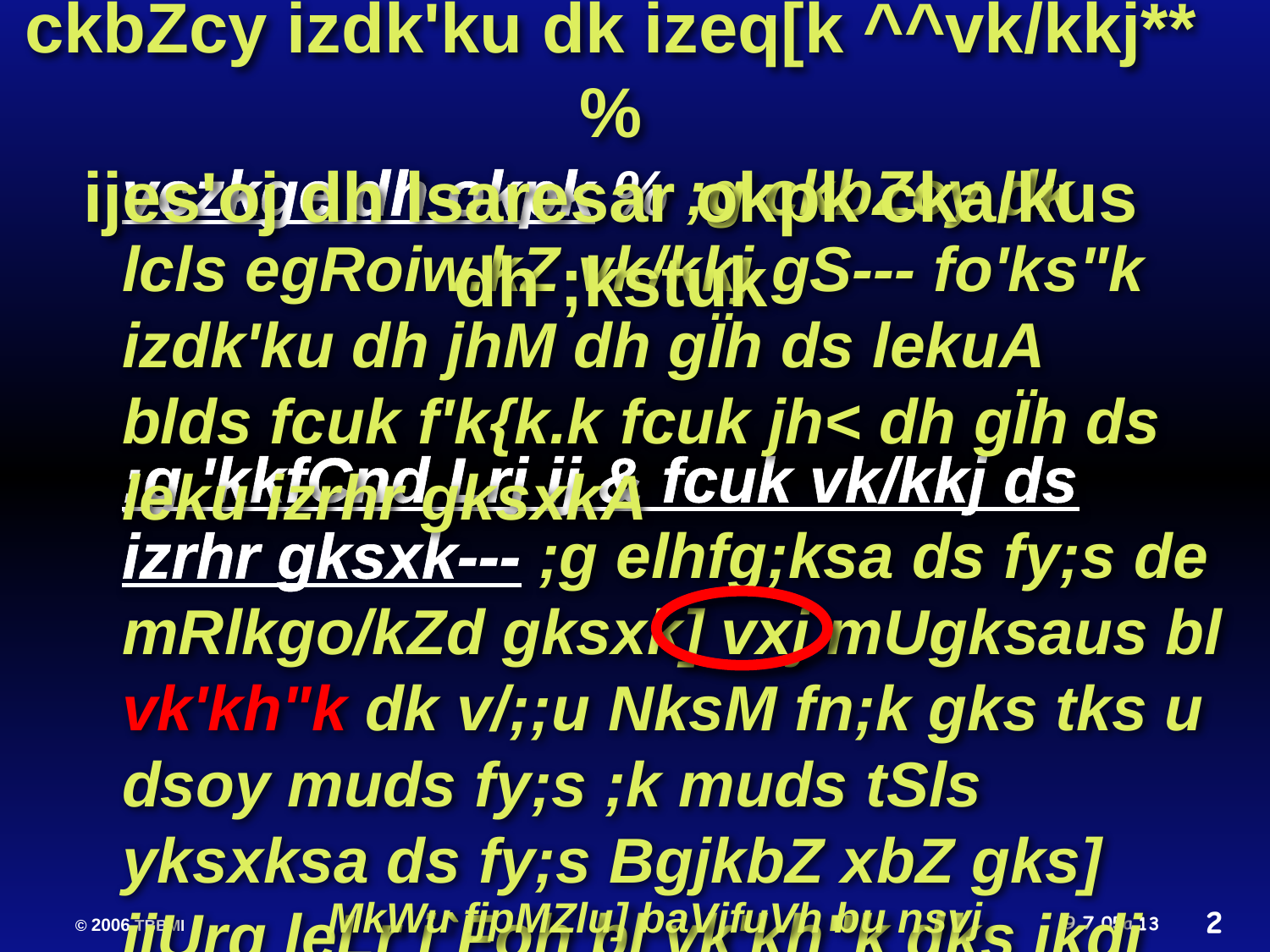

ckbZcy izdk'ku dk izeq[k ^^vk/kkj** %
ijes'oj dh lsaresar okpk cka/kus dh ;kstuk

vczkge dh okpk % ;g ckbZcy dk lcls egRoiw.kZ vk/kkj gS--- fo'ks"k izdk'ku dh jhM dh gÏh ds lekuA blds fcuk f'k{k.k fcuk jh< dh gÏh ds leku izrhr gksxkA
;g 'kkfCnd Lrj ij & fcuk vk/kkj ds izrhr gksxk--- ;g elhfg;ksa ds fy;s de mRlkgo/kZd gksxk] vxj mUgksaus bl vk'kh"k dk v/;;u NksM fn;k gks tks u dsoy muds fy;s ;k muds tSls yksxksa ds fy;s BgjkbZ xbZ gks] ijUrq leLr i`Foh bl vk'kh"k dks ikdj /kU; gksxhA

MkWu fjpMZlu] baVjfuVh bu nsvj gkWVZ~l 163

2
13